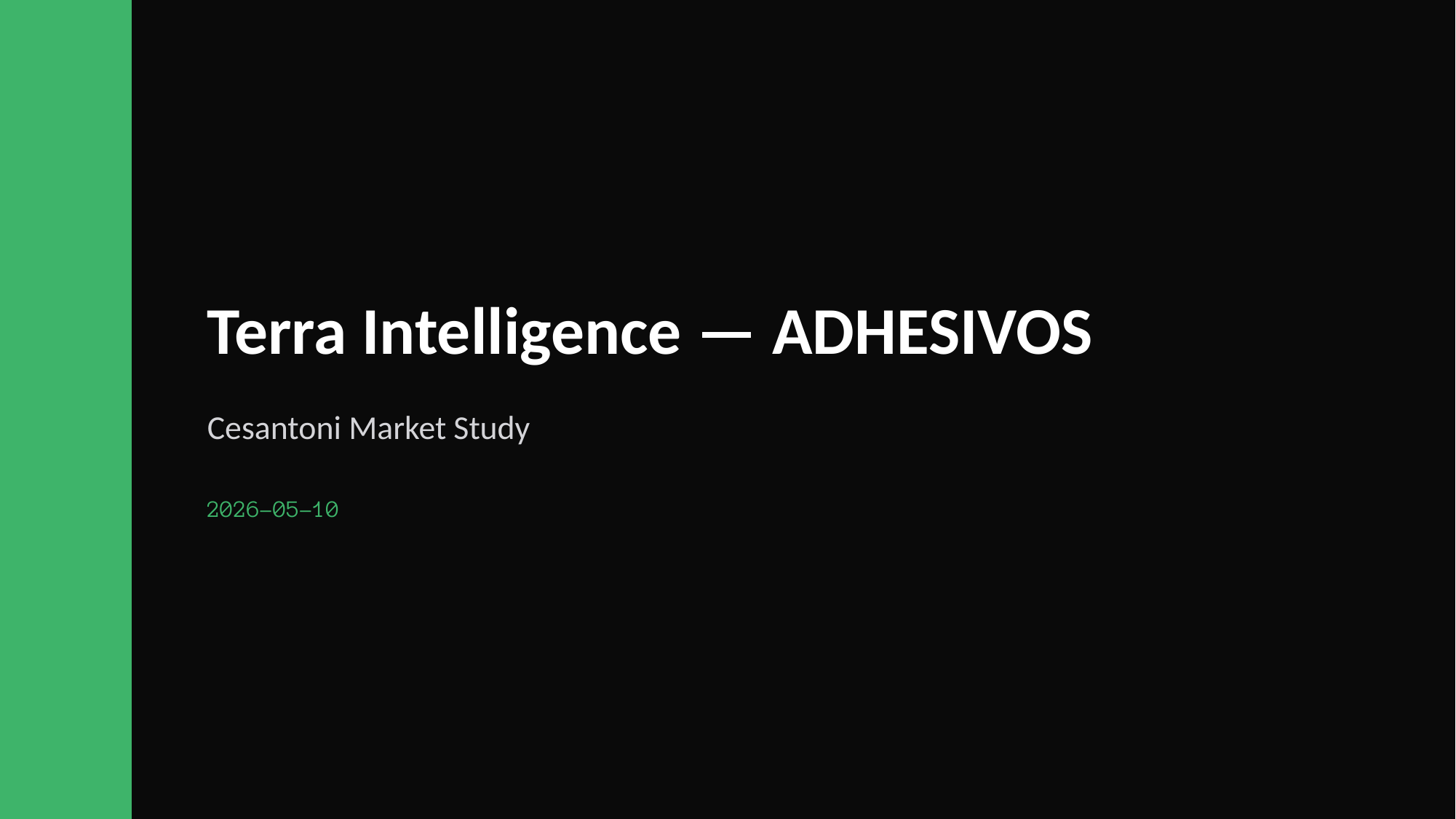

Terra Intelligence — ADHESIVOS
Cesantoni Market Study
2026-05-10